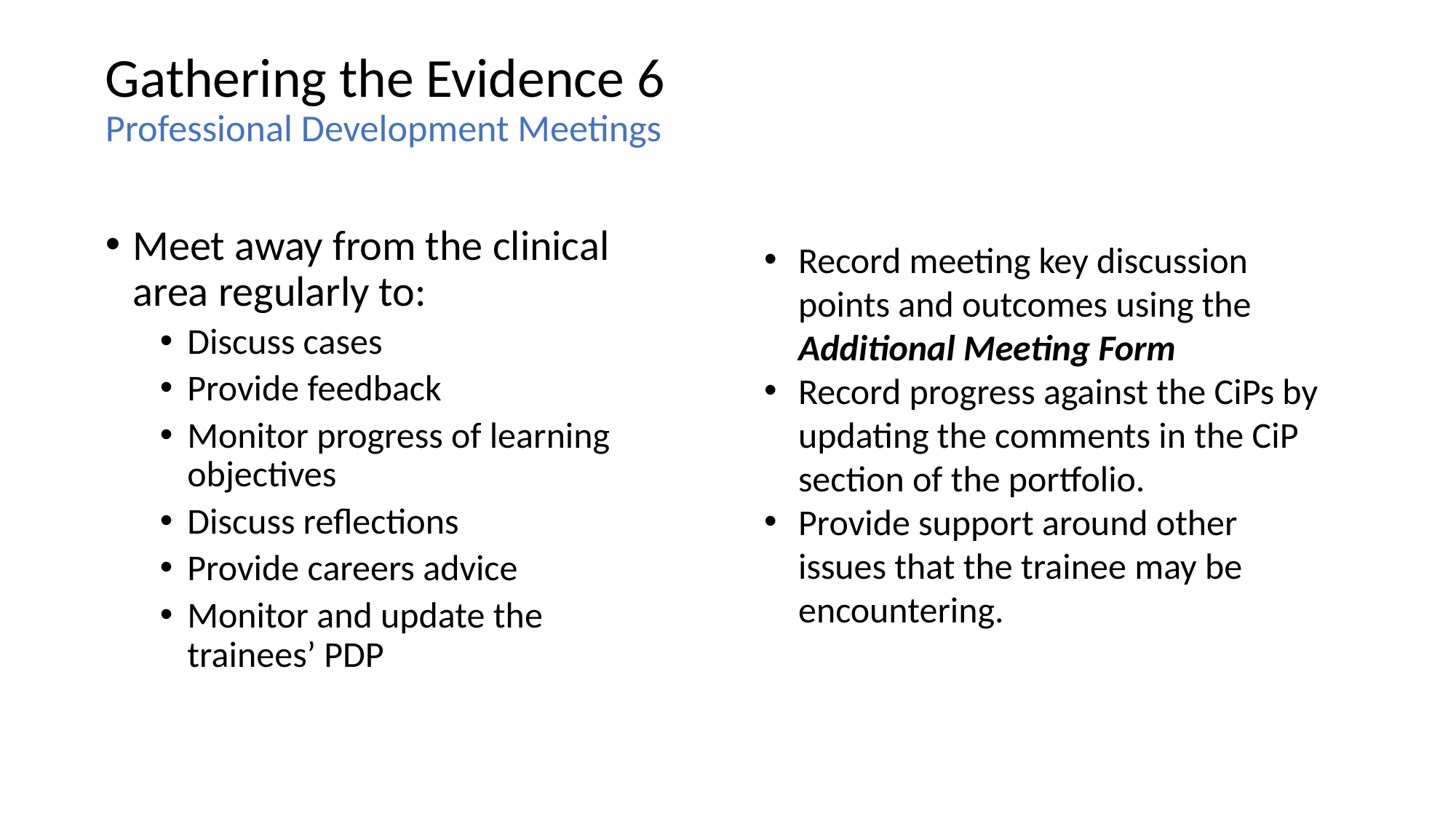

# Gathering the Evidence 6 Professional Development Meetings
Meet away from the clinical area regularly to:
Discuss cases
Provide feedback
Monitor progress of learning objectives
Discuss reflections
Provide careers advice
Monitor and update the trainees’ PDP
Record meeting key discussion points and outcomes using the Additional Meeting Form
Record progress against the CiPs by updating the comments in the CiP section of the portfolio.
Provide support around other issues that the trainee may be encountering.